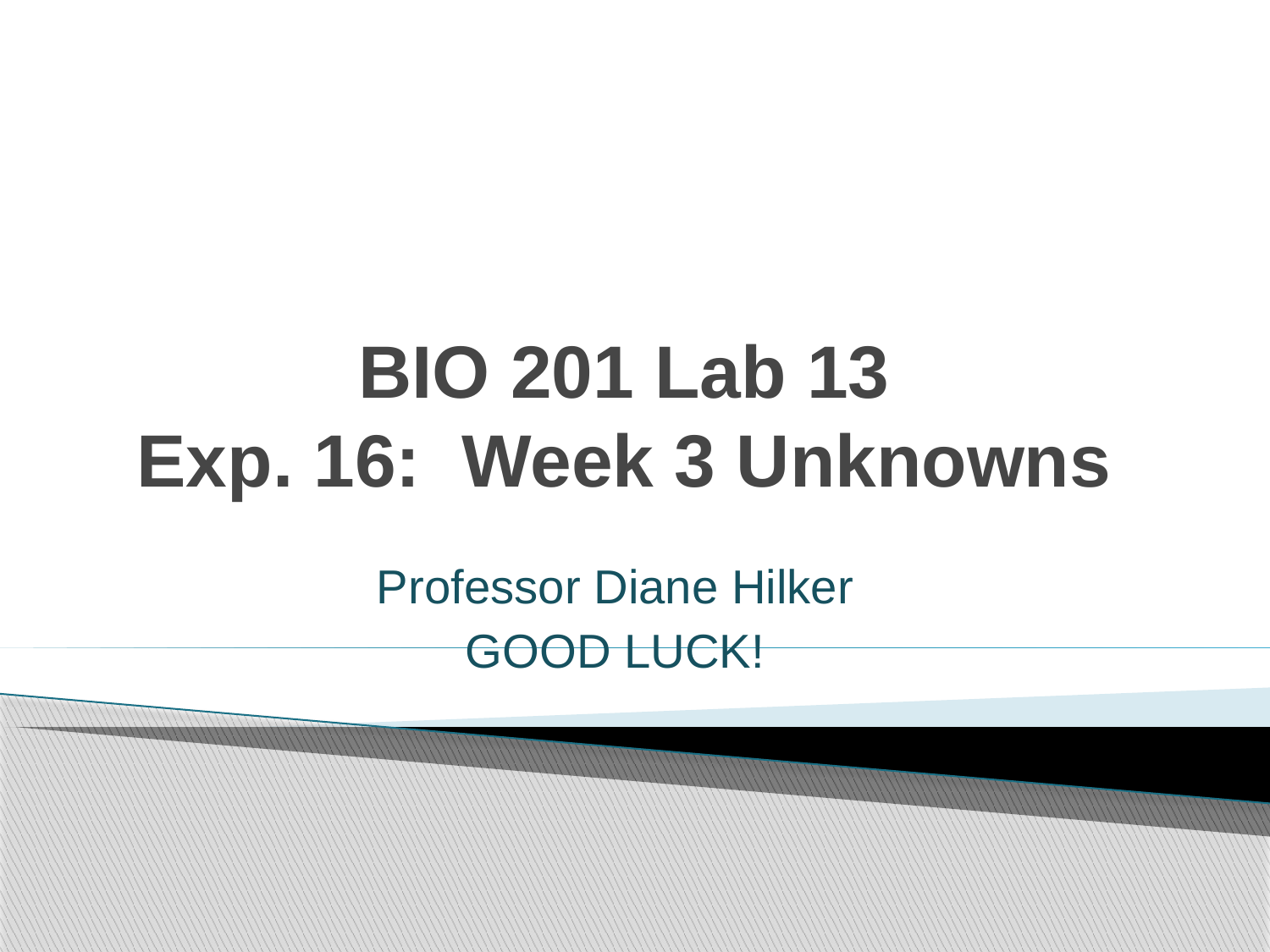

# BIO 201 Lab 13 Exp. 16:  Week 3 Unknowns
Professor Diane Hilker
GOOD LUCK!